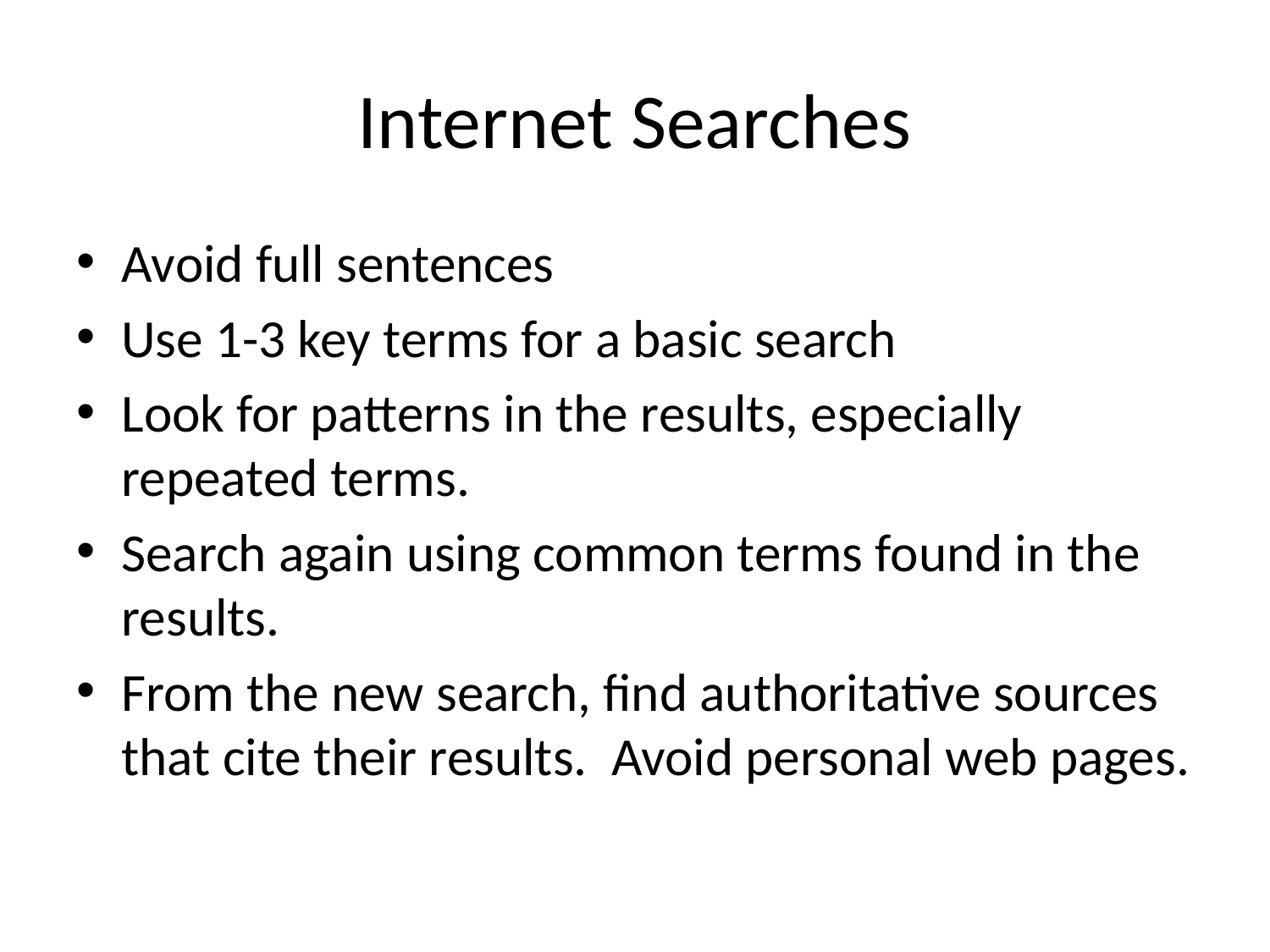

# Internet Searches
Avoid full sentences
Use 1-3 key terms for a basic search
Look for patterns in the results, especially repeated terms.
Search again using common terms found in the results.
From the new search, find authoritative sources that cite their results.  Avoid personal web pages.